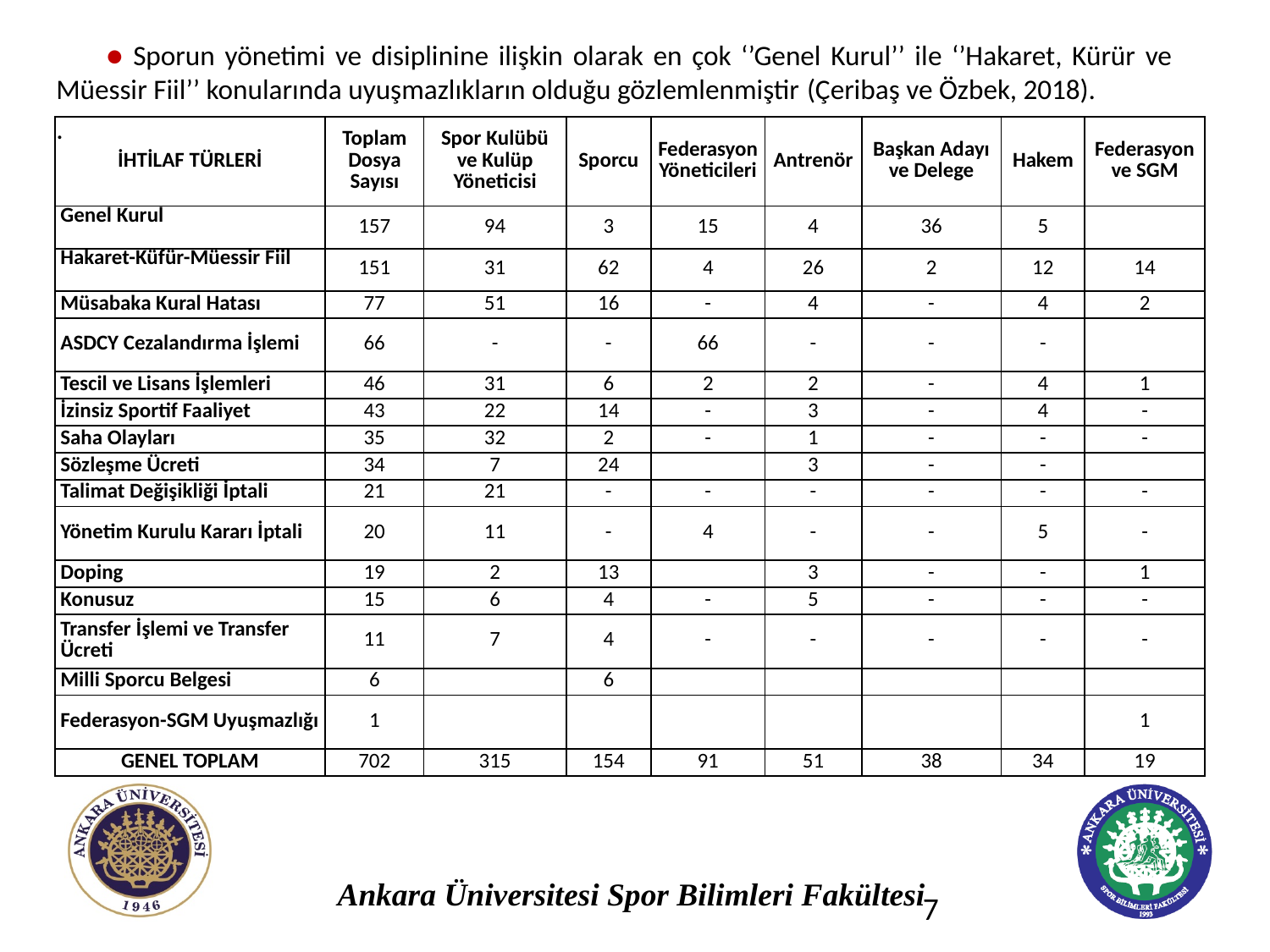

● Sporun yönetimi ve disiplinine ilişkin olarak en çok ‘’Genel Kurul’’ ile ‘’Hakaret, Kürür ve Müessir Fiil’’ konularında uyuşmazlıkların olduğu gözlemlenmiştir (Çeribaş ve Özbek, 2018).
.

| İHTİLAF TÜRLERİ | Toplam Dosya Sayısı | Spor Kulübü ve Kulüp Yöneticisi | Sporcu | Federasyon Yöneticileri | Antrenör | Başkan Adayı ve Delege | Hakem | Federasyon ve SGM |
| --- | --- | --- | --- | --- | --- | --- | --- | --- |
| Genel Kurul | 157 | 94 | 3 | 15 | 4 | 36 | 5 | ­ |
| Hakaret-Küfür-Müessir Fiil | 151 | 31 | 62 | 4 | 26 | 2 | 12 | 14 |
| Müsabaka Kural Hatası | 77 | 51 | 16 | ­- | 4 | ­- | 4 | 2 |
| ASDCY Cezalandırma İşlemi | 66 | ­- | ­- | 66 | ­- | ­- | ­- | ­ |
| Tescil ve Lisans İşlemleri | 46 | 31 | 6 | 2 | 2 | ­- | 4 | 1 |
| İzinsiz Sportif Faaliyet | 43 | 22 | 14 | ­- | 3 | ­- | 4 | ­- |
| Saha Olayları | 35 | 32 | 2 | ­- | 1 | ­- | ­- | ­- |
| Sözleşme Ücreti | 34 | 7 | 24 | ­ | 3 | ­- | ­- | ­ |
| Talimat Değişikliği İptali | 21 | 21 | ­- | ­- | ­- | ­- | ­- | ­- |
| Yönetim Kurulu Kararı İptali | 20 | 11 | ­- | 4 | ­- | ­- | 5 | ­- |
| Doping | 19 | 2 | 13 | ­ | 3 | ­- | ­- | 1 |
| Konusuz | 15 | 6 | 4 | ­- | 5 | ­- | ­- | ­- |
| Transfer İşlemi ve Transfer Ücreti | 11 | 7 | 4 | ­- | ­- | ­- | ­- | ­- |
| Milli Sporcu Belgesi | 6 | ­ | 6 | ­ | ­ | ­ | ­ | ­ |
| Federasyon-SGM Uyuşmazlığı | 1 | ­ | ­ | ­ | ­ | ­ | ­ | 1 |
| GENEL TOPLAM | 702 | 315 | 154 | 91 | 51 | 38 | 34 | 19 |
7